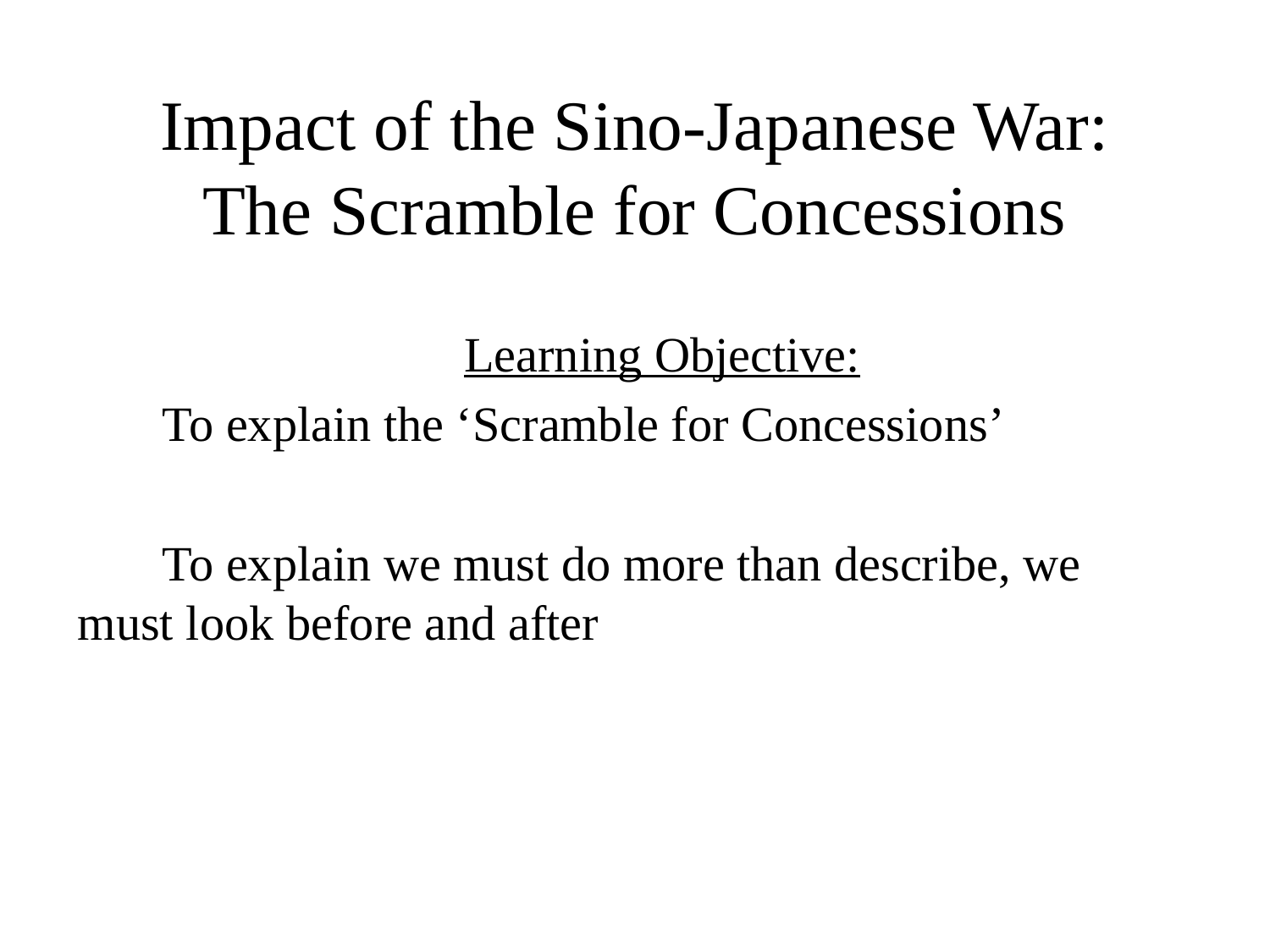

# Impact of the Sino-Japanese War: The Scramble for Concessions
Learning Objective:
To explain the ‘Scramble for Concessions’

To explain we must do more than describe, we must look before and after